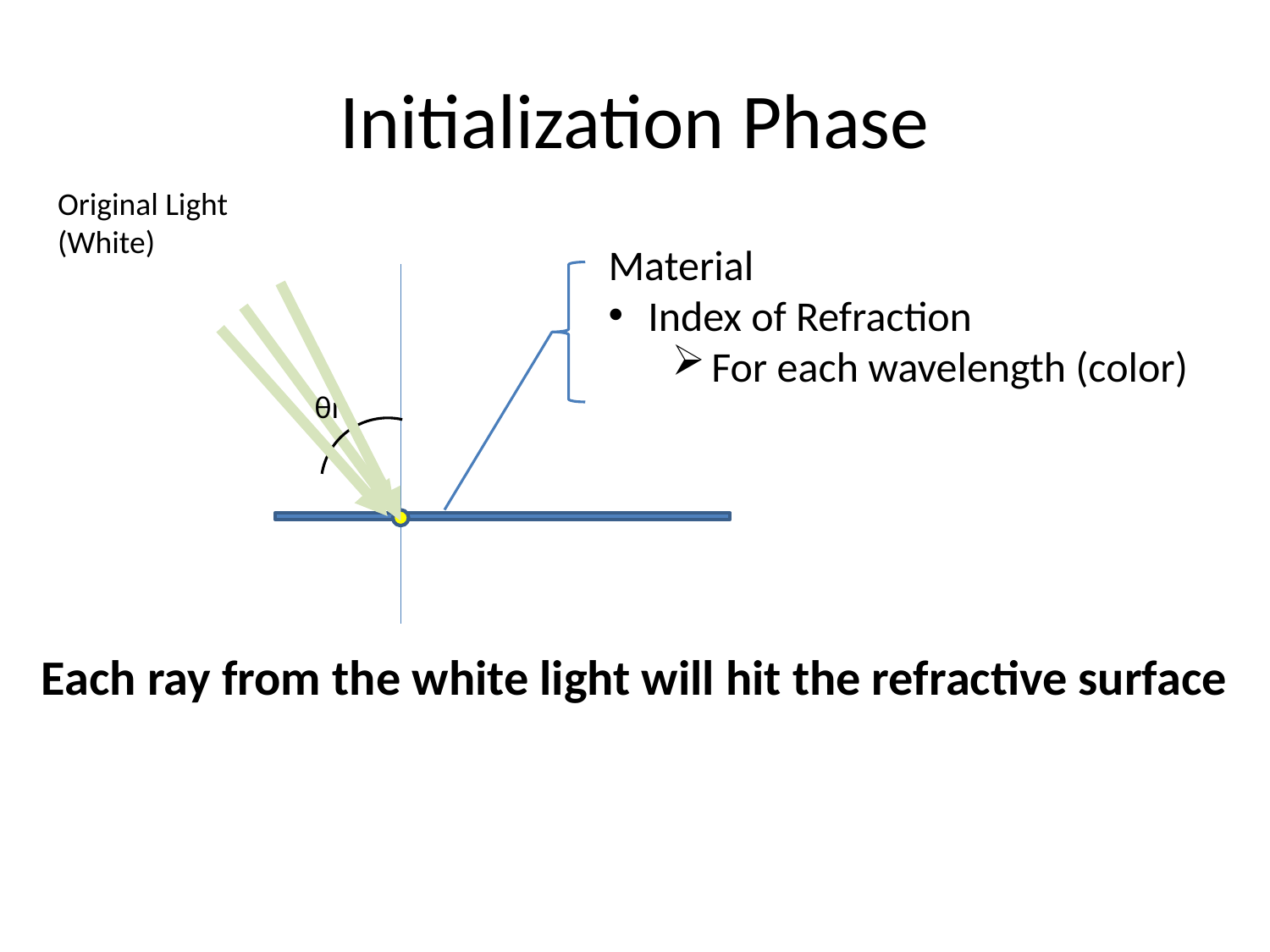

# Initialization Phase
Original Light
(White)
Material
Index of Refraction
For each wavelength (color)

θi

Each ray from the white light will hit the refractive surface